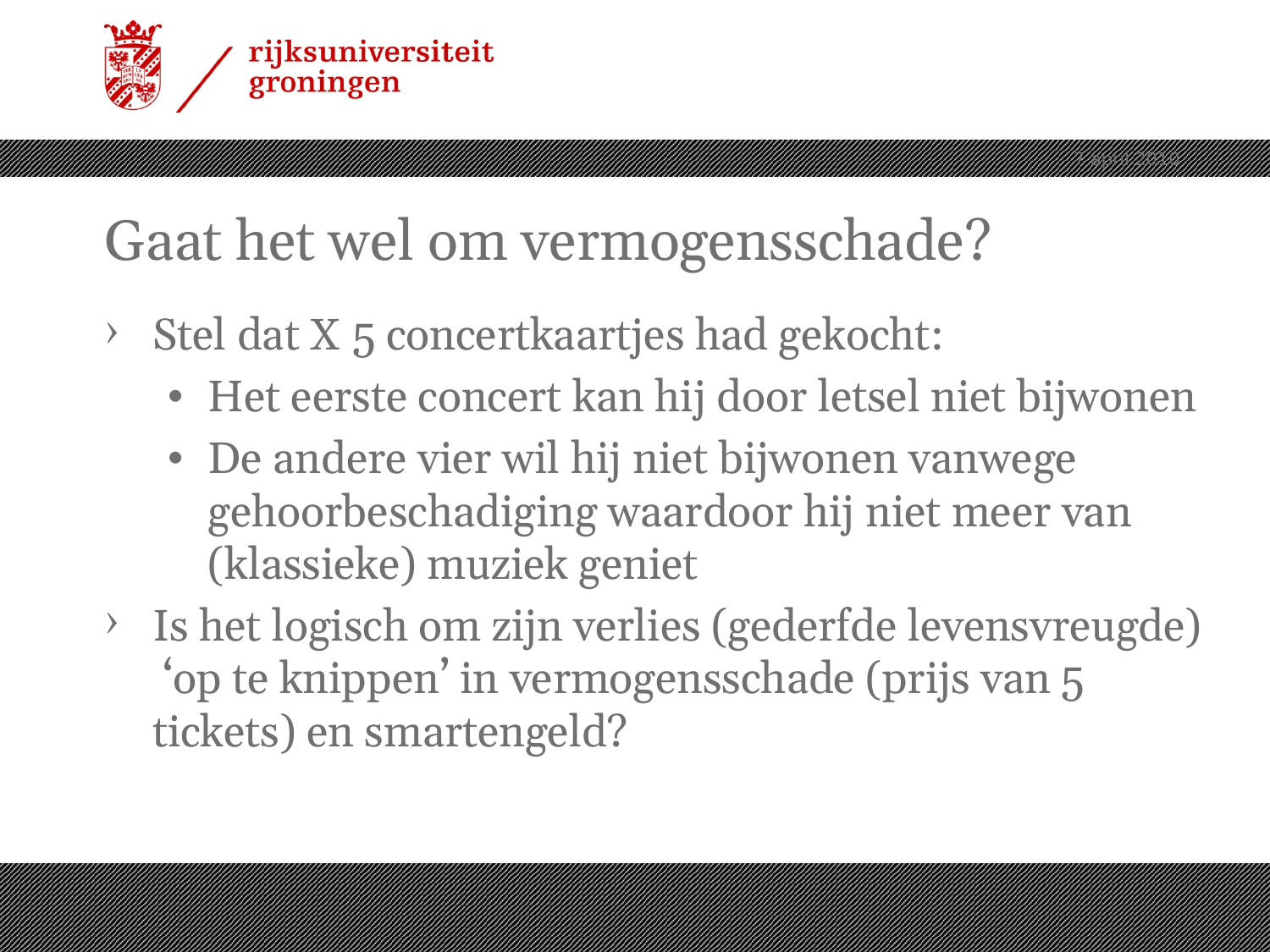

7 april 2010
# Gaat het wel om vermogensschade?
Stel dat X 5 concertkaartjes had gekocht:
Het eerste concert kan hij door letsel niet bijwonen
De andere vier wil hij niet bijwonen vanwege gehoorbeschadiging waardoor hij niet meer van (klassieke) muziek geniet
Is het logisch om zijn verlies (gederfde levensvreugde)  ‘op te knippen’ in vermogensschade (prijs van 5 tickets) en smartengeld?